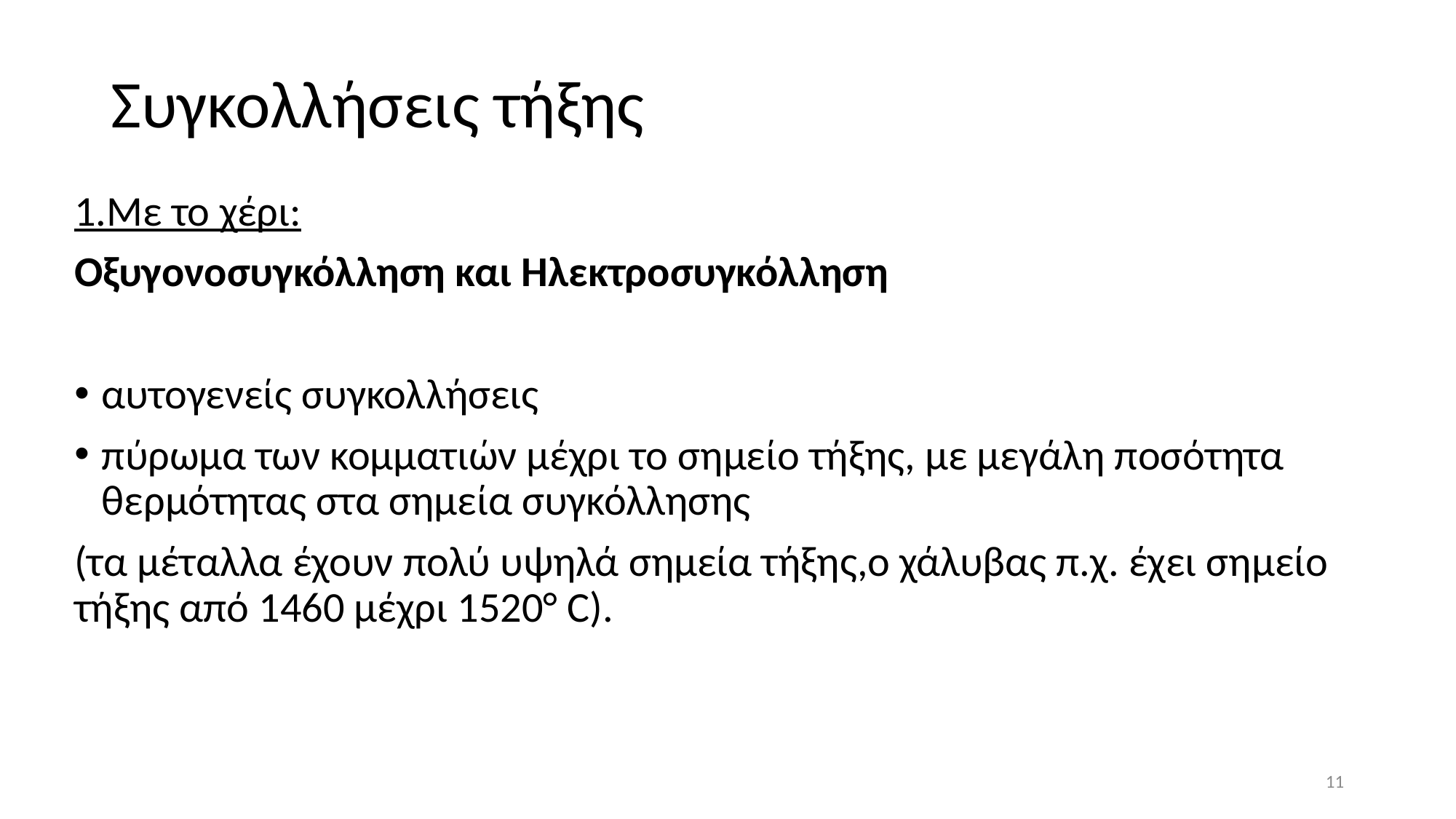

# Συγκολλήσεις τήξης
1.Με το χέρι:
Οξυγονοσυγκόλληση και Ηλεκτροσυγκόλληση

αυτογενείς συγκολλήσεις
πύρωμα των κομματιών μέχρι το σημείο τήξης, με μεγάλη ποσότητα θερμότητας στα σημεία συγκόλλησης
(τα μέταλλα έχουν πολύ υψηλά σημεία τήξης,ο χάλυβας π.χ. έχει σημείο τήξης από 1460 μέχρι 1520° C).

11